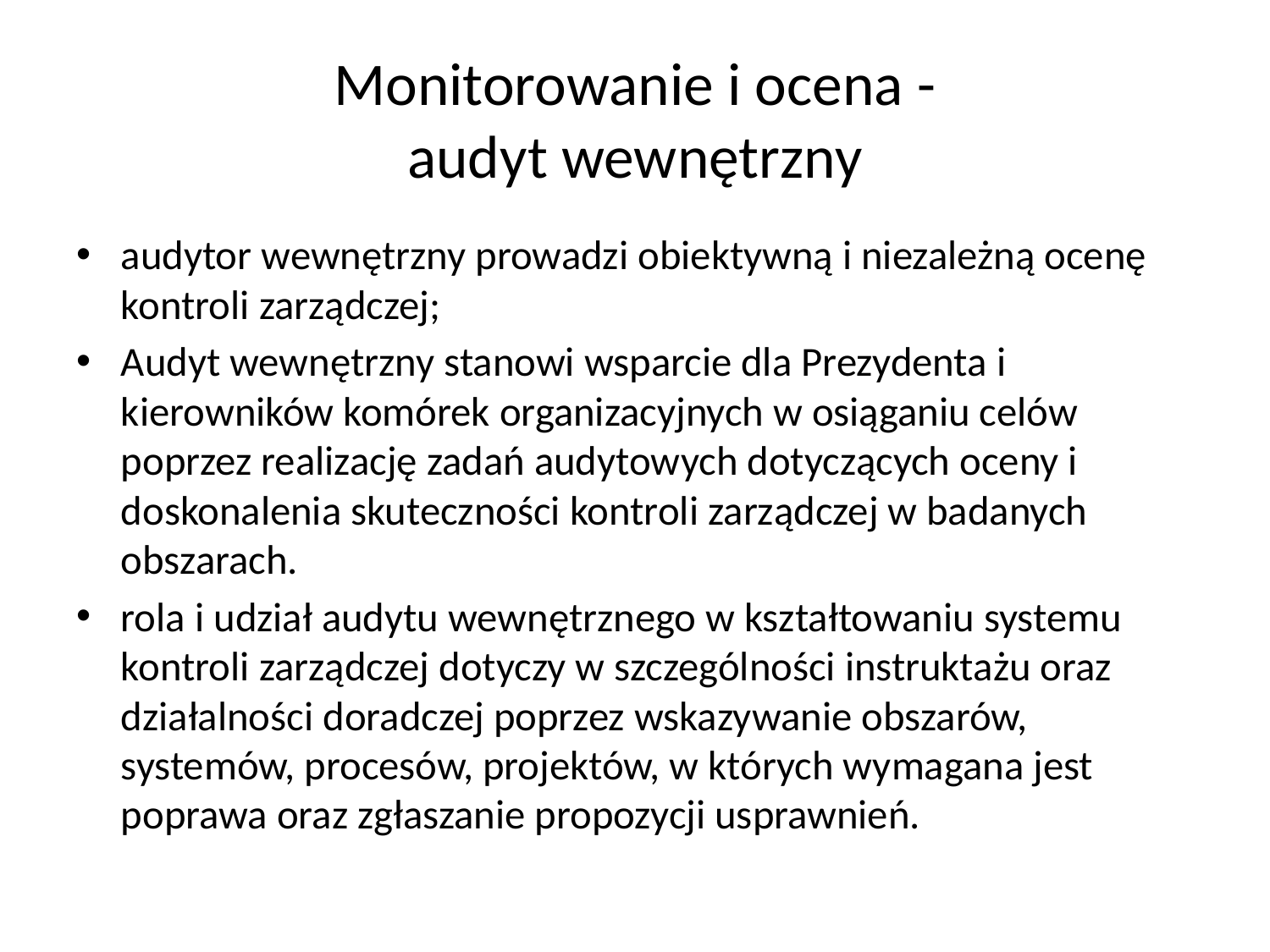

# Monitorowanie i ocena - audyt wewnętrzny
audytor wewnętrzny prowadzi obiektywną i niezależną ocenę kontroli zarządczej;
Audyt wewnętrzny stanowi wsparcie dla Prezydenta i kierowników komórek organizacyjnych w osiąganiu celów poprzez realizację zadań audytowych dotyczących oceny i doskonalenia skuteczności kontroli zarządczej w badanych obszarach.
rola i udział audytu wewnętrznego w kształtowaniu systemu kontroli zarządczej dotyczy w szczególności instruktażu oraz działalności doradczej poprzez wskazywanie obszarów, systemów, procesów, projektów, w których wymagana jest poprawa oraz zgłaszanie propozycji usprawnień.